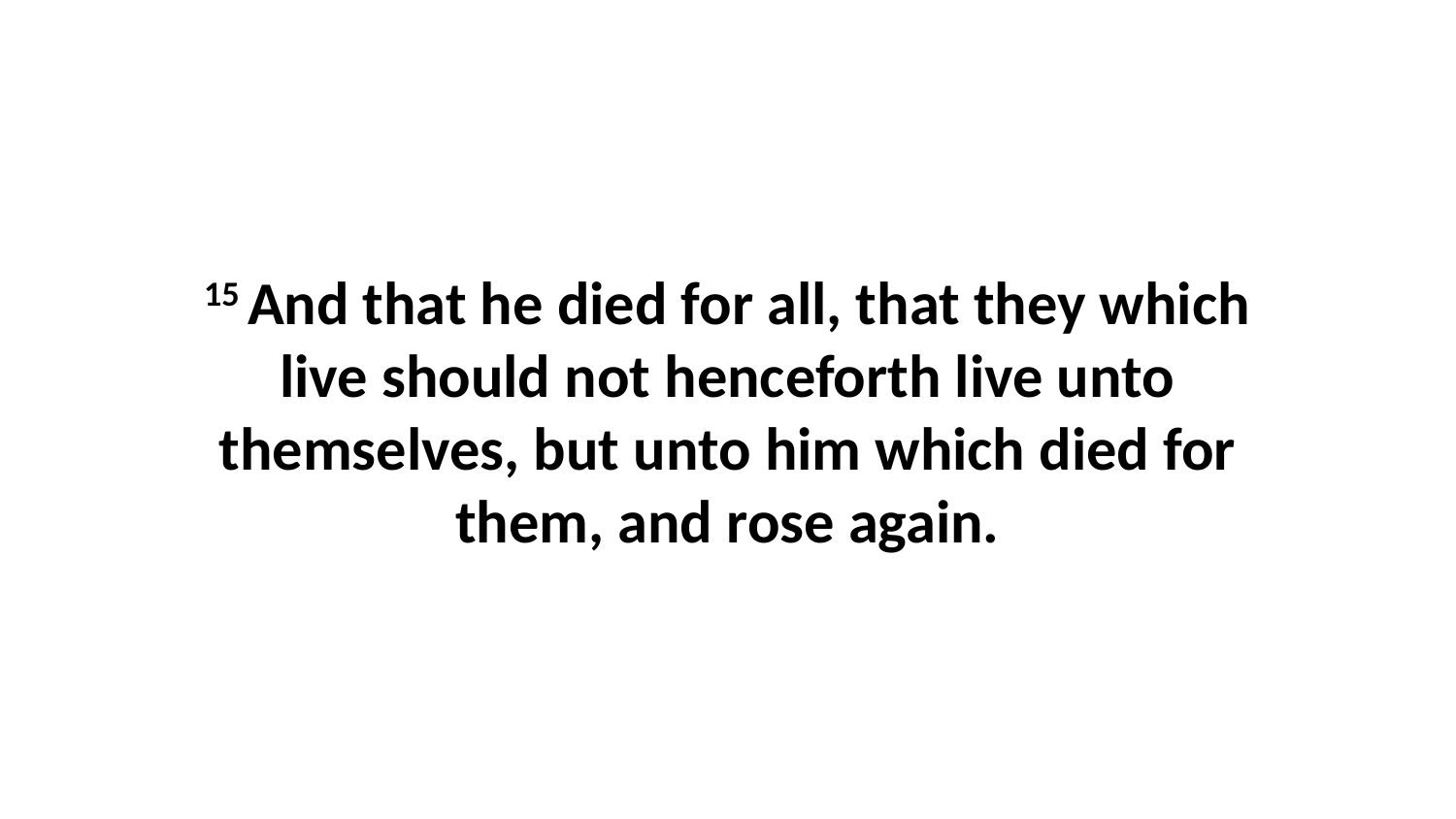

15 And that he died for all, that they which live should not henceforth live unto themselves, but unto him which died for them, and rose again.